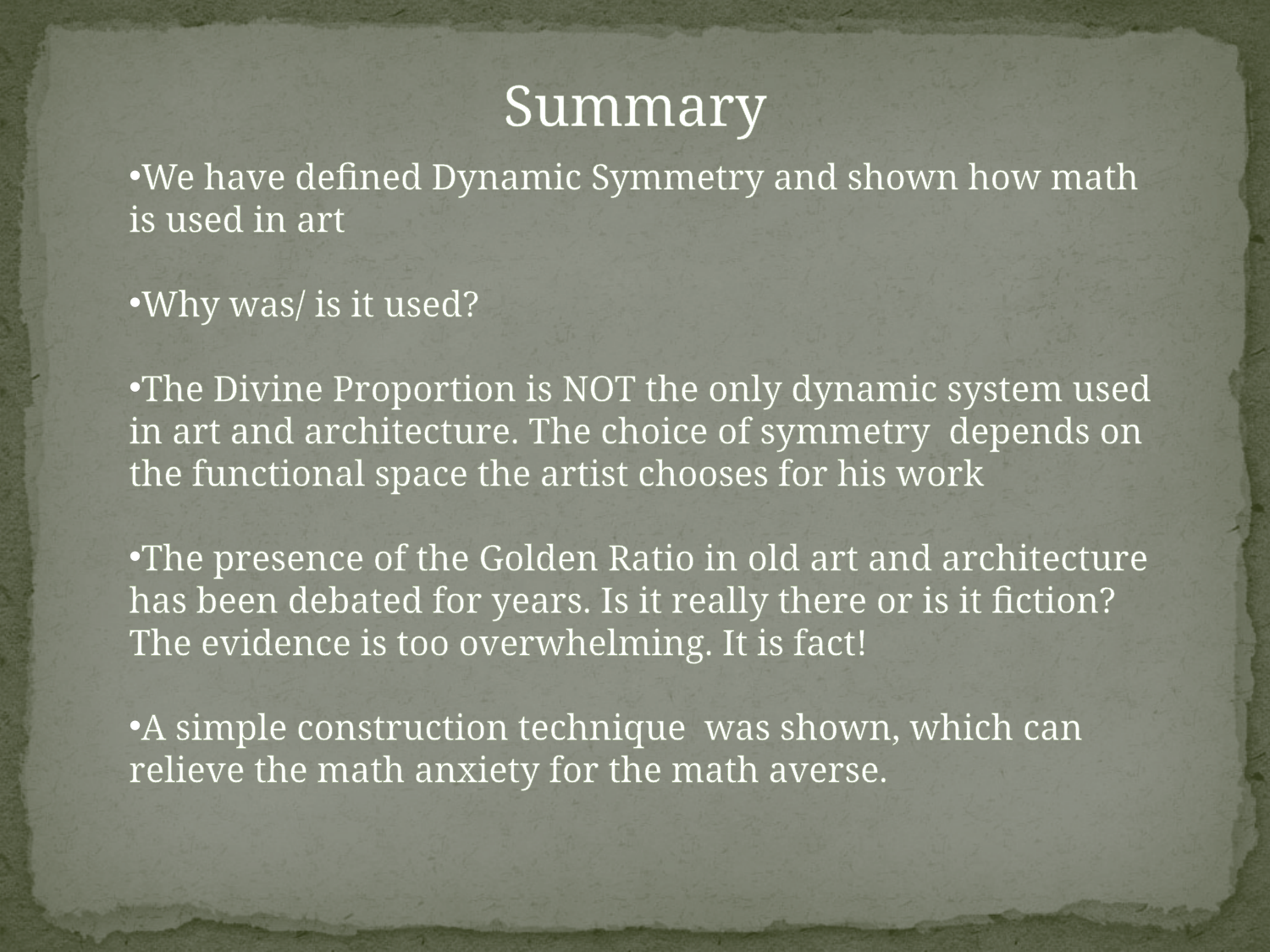

Summary
We have defined Dynamic Symmetry and shown how math is used in art

Why was/ is it used?

The Divine Proportion is NOT the only dynamic system used in art and architecture. The choice of symmetry  depends on the functional space the artist chooses for his work

The presence of the Golden Ratio in old art and architecture has been debated for years. Is it really there or is it fiction? The evidence is too overwhelming. It is fact!

A simple construction technique  was shown, which can relieve the math anxiety for the math averse.